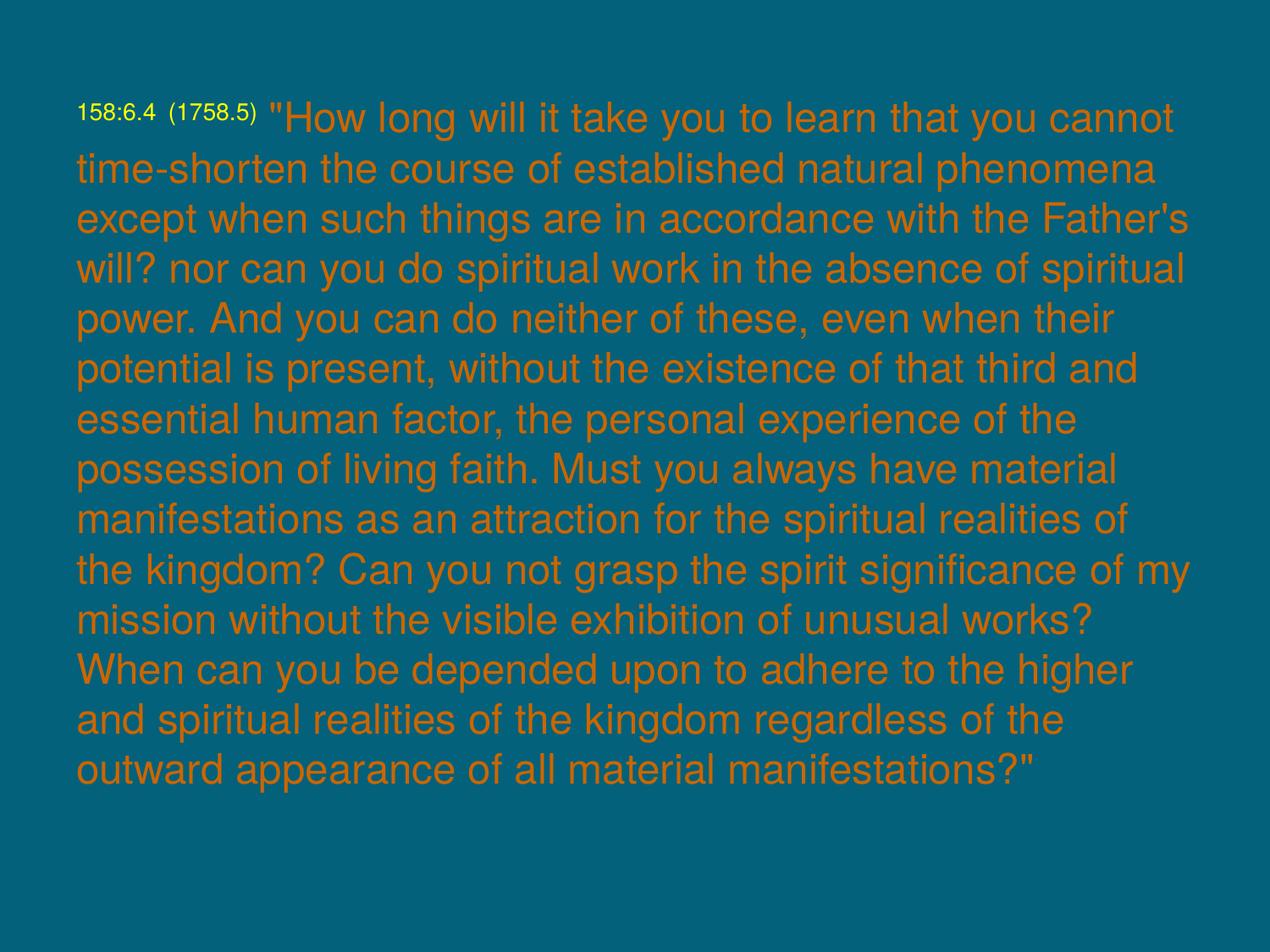

158:6.4 (1758.5) "How long will it take you to learn that you cannot time-shorten the course of established natural phenomena except when such things are in accordance with the Father's will? nor can you do spiritual work in the absence of spiritual power. And you can do neither of these, even when their potential is present, without the existence of that third and essential human factor, the personal experience of the possession of living faith. Must you always have material manifestations as an attraction for the spiritual realities of the kingdom? Can you not grasp the spirit significance of my mission without the visible exhibition of unusual works? When can you be depended upon to adhere to the higher and spiritual realities of the kingdom regardless of the outward appearance of all material manifestations?"